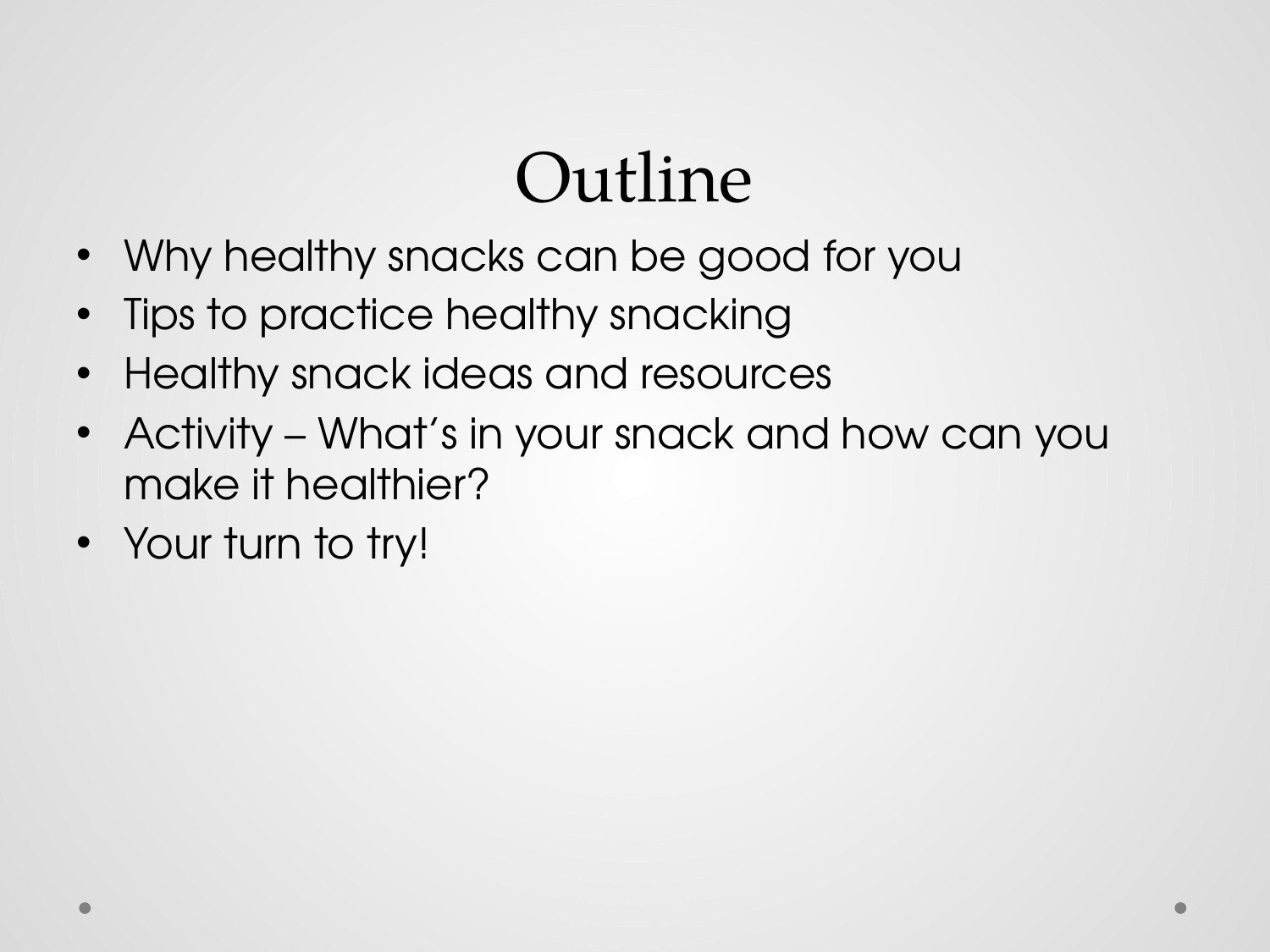

# Outline
Why healthy snacks can be good for you
Tips to practice healthy snacking
Healthy snack ideas and resources
Activity – What’s in your snack and how can you make it healthier?
Your turn to try!